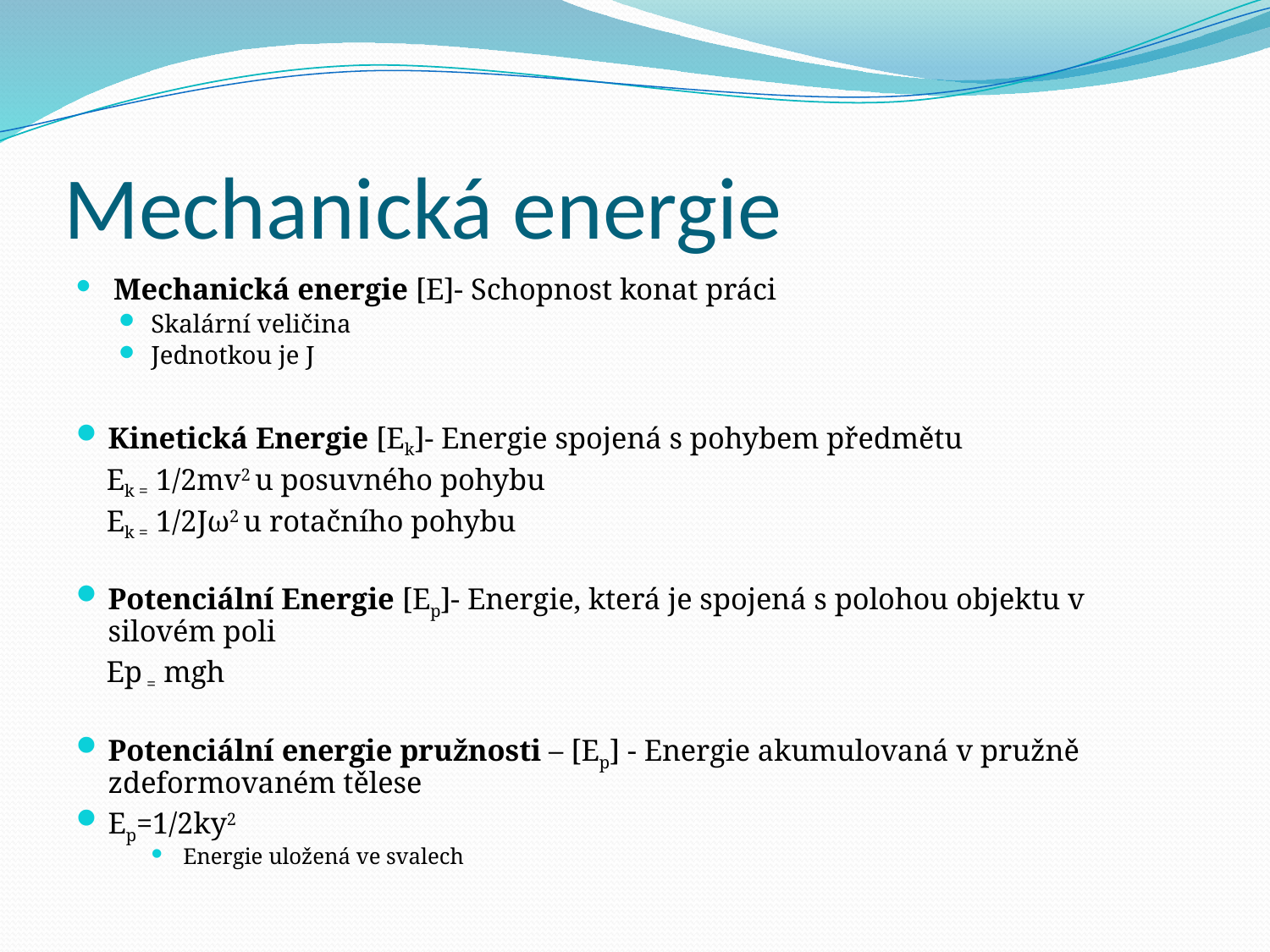

# Mechanická energie
 Mechanická energie [E]- Schopnost konat práci
Skalární veličina
Jednotkou je J

Kinetická Energie [Ek]- Energie spojená s pohybem předmětu
    Ek = 1/2mv2 u posuvného pohybu
    Ek = 1/2Jω2 u rotačního pohybu

Potenciální Energie [Ep]- Energie, která je spojená s polohou objektu v silovém poli
    Ep = mgh

Potenciální energie pružnosti – [Ep] - Energie akumulovaná v pružně zdeformovaném tělese
Ep=1/2ky2
Energie uložená ve svalech